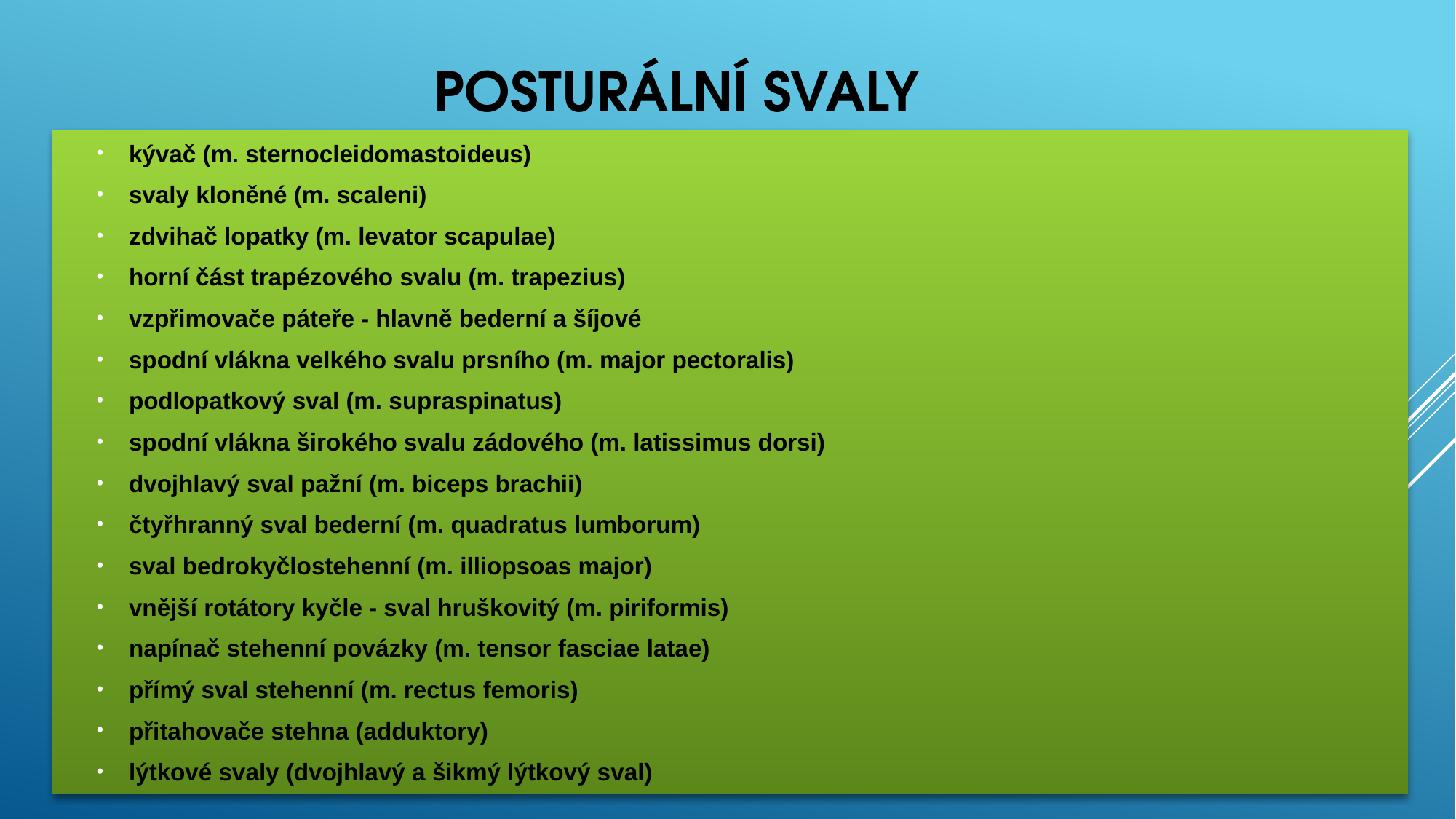

# Posturální svaly

kývač (m. sternocleidomastoideus)
svaly kloněné (m. scaleni)
zdvihač lopatky (m. levator scapulae)
horní část trapézového svalu (m. trapezius)
vzpřimovače páteře - hlavně bederní a šíjové
spodní vlákna velkého svalu prsního (m. major pectoralis)
podlopatkový sval (m. supraspinatus)
spodní vlákna širokého svalu zádového (m. latissimus dorsi)
dvojhlavý sval pažní (m. biceps brachii)
čtyřhranný sval bederní (m. quadratus lumborum)
sval bedrokyčlostehenní (m. illiopsoas major)
vnější rotátory kyčle - sval hruškovitý (m. piriformis)
napínač stehenní povázky (m. tensor fasciae latae)
přímý sval stehenní (m. rectus femoris)
přitahovače stehna (adduktory)
lýtkové svaly (dvojhlavý a šikmý lýtkový sval)